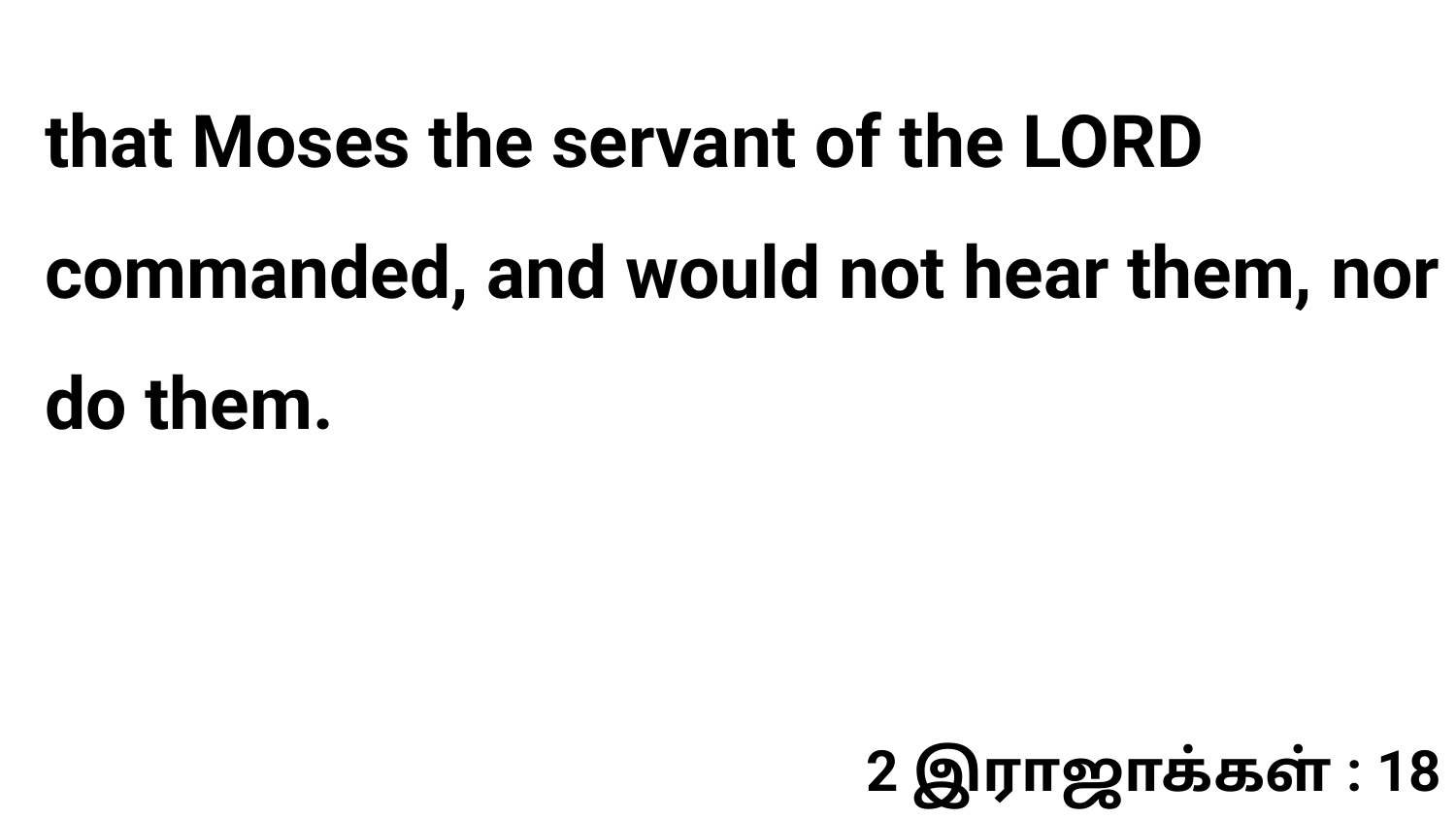

that Moses the servant of the LORD commanded, and would not hear them, nor do them.
2 இராஜாக்கள் : 18